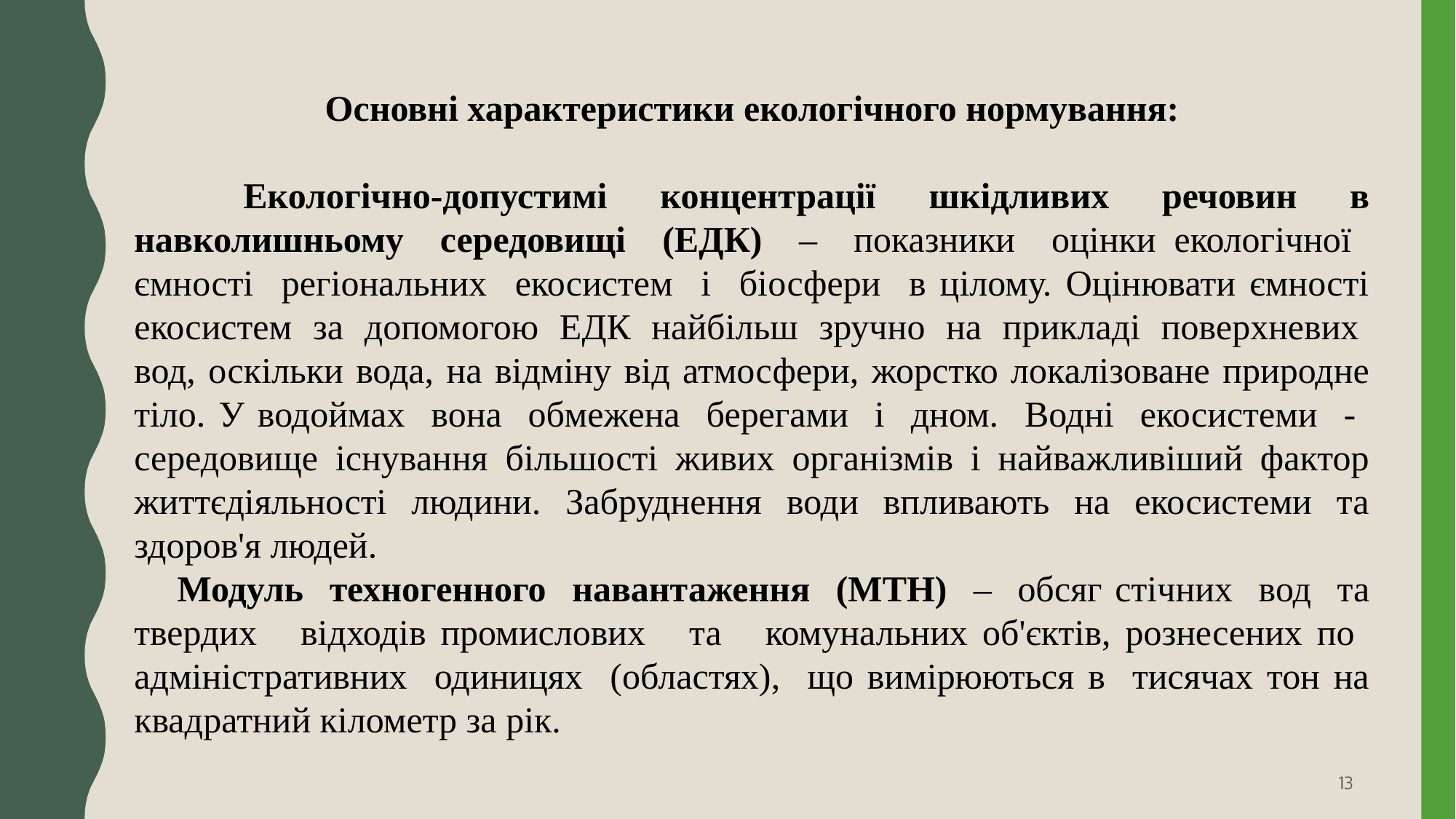

Основні характеристики екологічного нормування:

	Екологічно-допустимі  концентрації  шкідливих  речовин  в навколишньому  середовищі  (ЕДК)  –  показники  оцінки екологічної  ємності  регіональних  екосистем  і  біосфери  в цілому. Оцінювати ємності екосистем  за  допомогою  ЕДК  найбільш  зручно  на  прикладі  поверхневих  вод, оскільки вода, на відміну від атмосфери, жорстко локалізоване природне тіло. У водоймах  вона  обмежена  берегами  і  дном.  Водні  екосистеми  -  середовище існування більшості живих організмів і найважливіший фактор життєдіяльності людини. Забруднення води впливають на екосистеми та здоров'я людей.
Модуль  техногенного  навантаження  (МТН)  –  обсяг стічних  вод  та твердих   відходів промислових   та   комунальних об'єктів, рознесених по  адміністративних  одиницях  (областях),  що вимірюються в  тисячах тон на квадратний кілометр за рік.

13